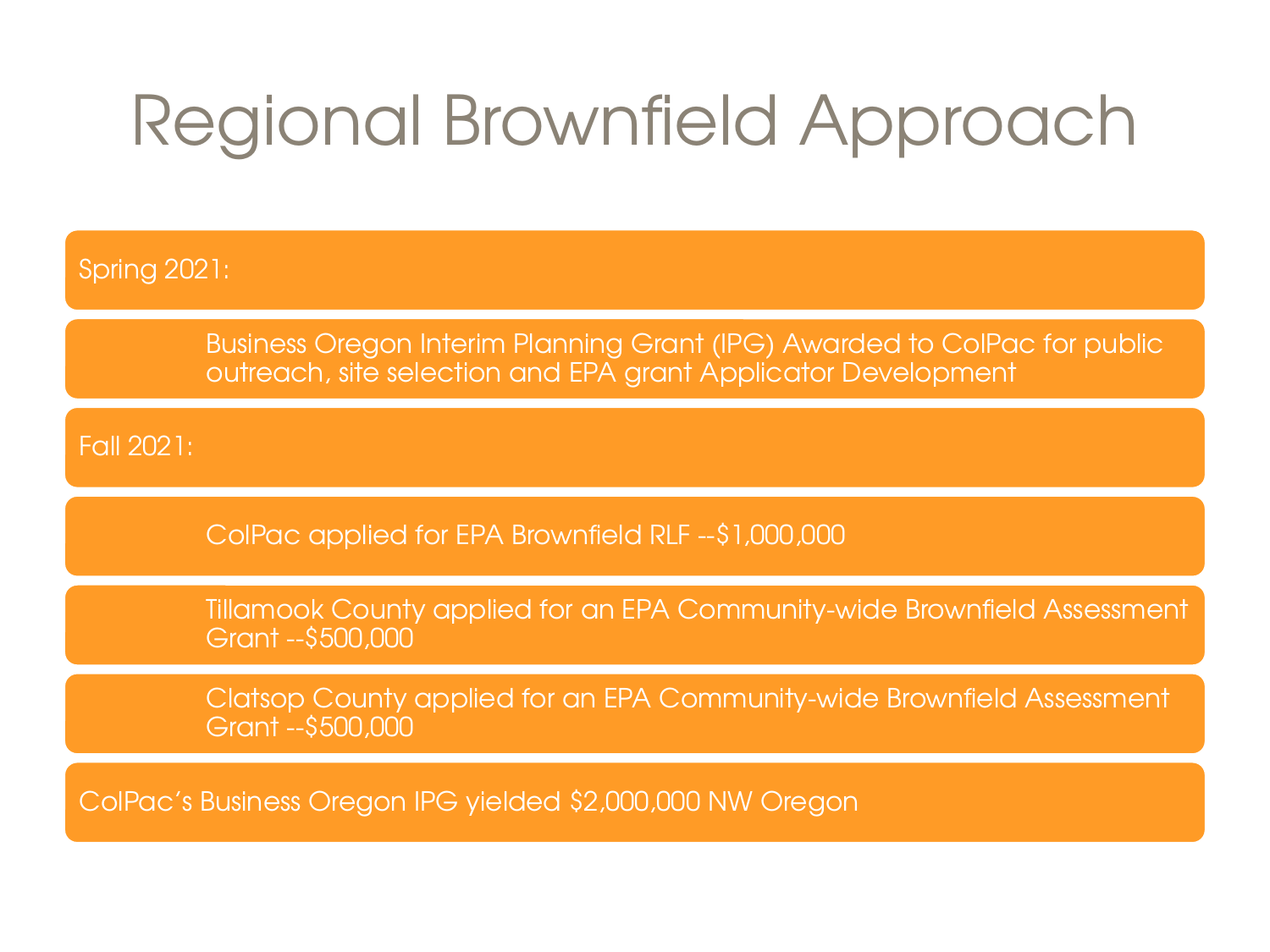

# Regional Brownfield Approach
Spring 2021:
	Business Oregon Interim Planning Grant (IPG) Awarded to ColPac for public 	outreach, site selection and EPA grant Applicator Development
Fall 2021:
	ColPac applied for EPA Brownfield RLF --$1,000,000
	Tillamook County applied for an EPA Community-wide Brownfield Assessment 	Grant --$500,000
	Clatsop County applied for an EPA Community-wide Brownfield Assessment 	Grant --$500,000
ColPac’s Business Oregon IPG yielded $2,000,000 NW Oregon